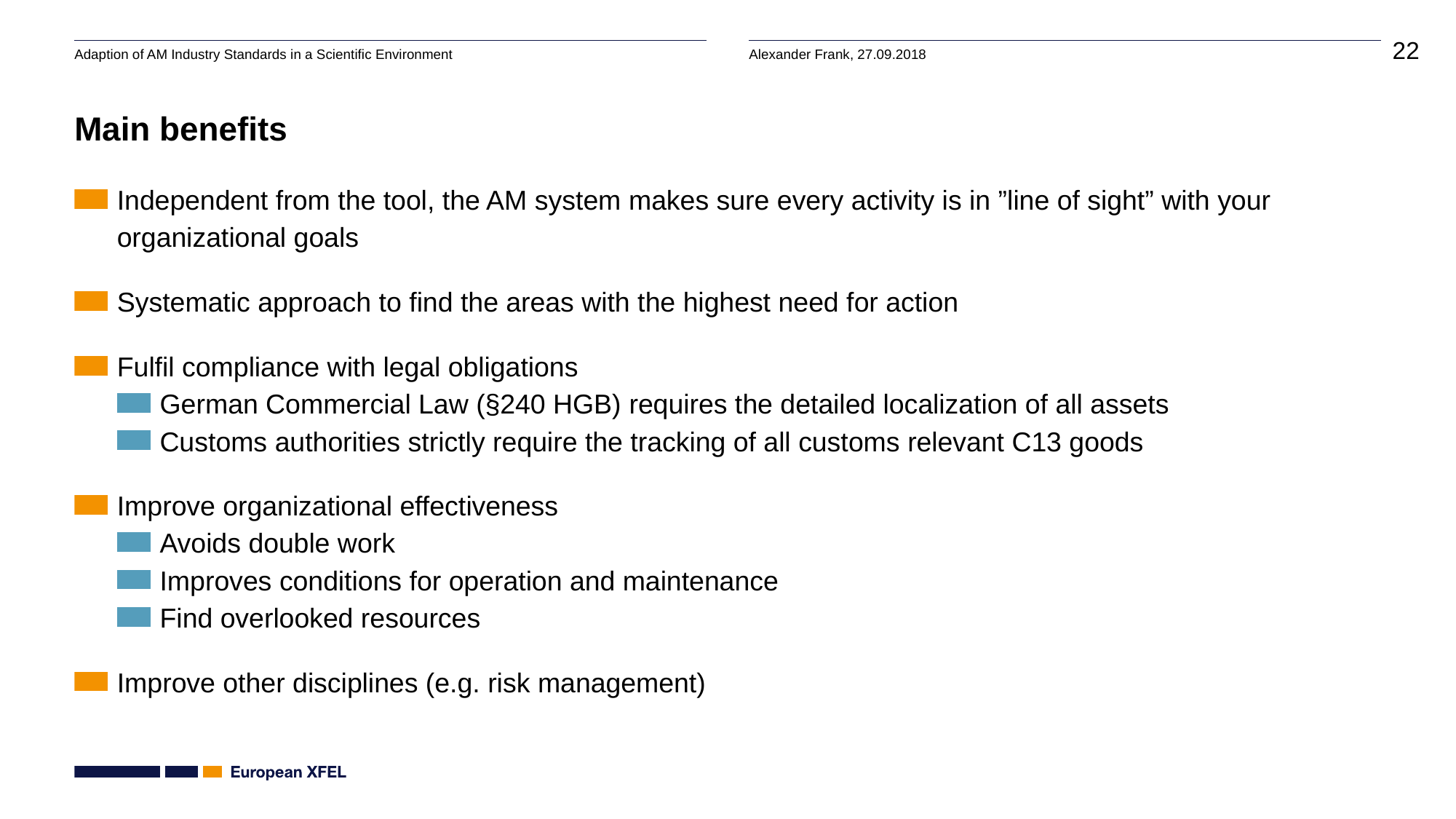

# Main benefits
Independent from the tool, the AM system makes sure every activity is in ”line of sight” with your organizational goals
Systematic approach to find the areas with the highest need for action
Fulfil compliance with legal obligations
German Commercial Law (§240 HGB) requires the detailed localization of all assets
Customs authorities strictly require the tracking of all customs relevant C13 goods
Improve organizational effectiveness
Avoids double work
Improves conditions for operation and maintenance
Find overlooked resources
Improve other disciplines (e.g. risk management)